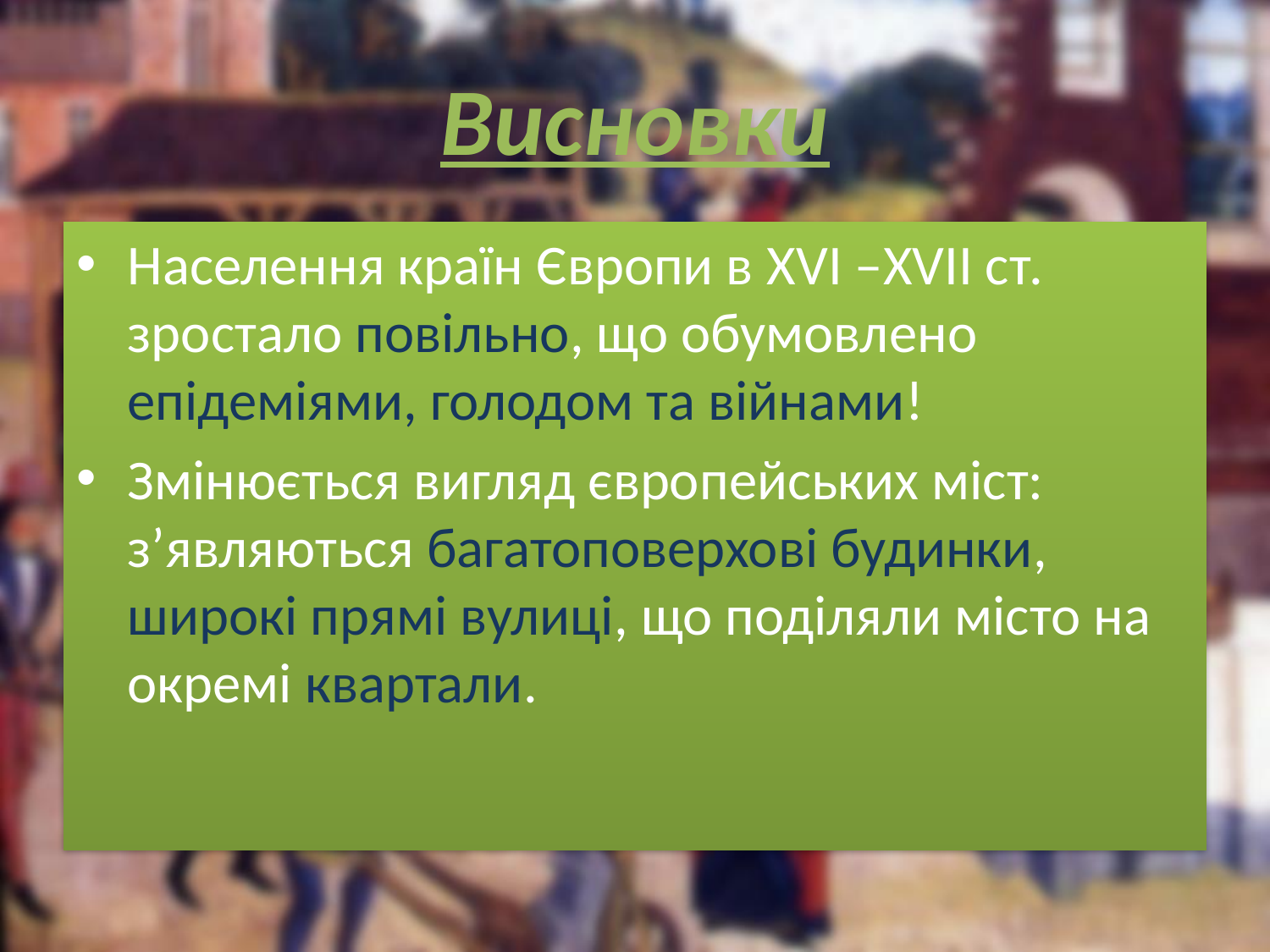

# Висновки
Населення країн Європи в XVI –XVII ст. зростало повільно, що обумовлено епідеміями, голодом та війнами!
Змінюється вигляд європейських міст: з’являються багатоповерхові будинки, широкі прямі вулиці, що поділяли місто на окремі квартали.